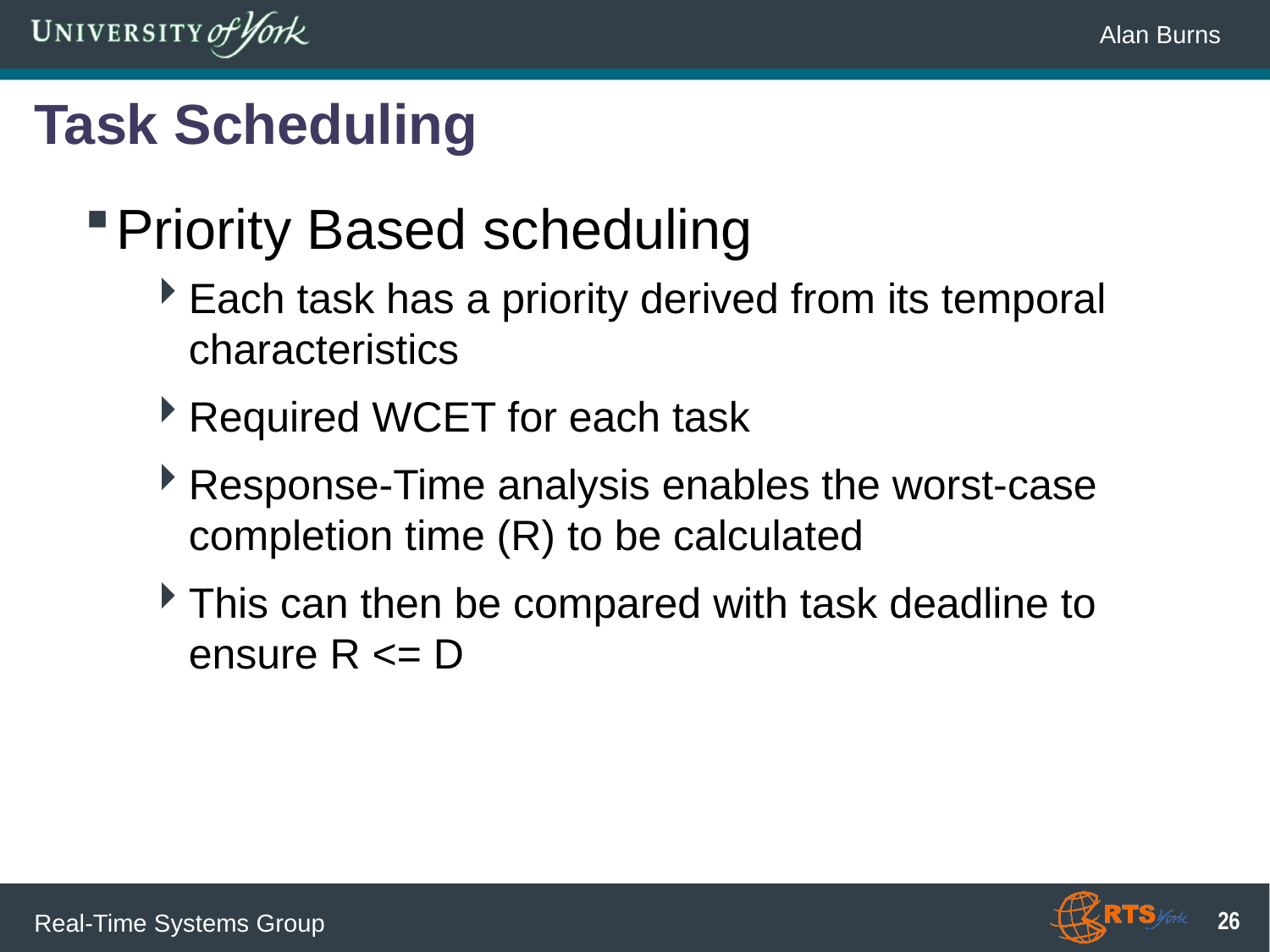

# Task Scheduling
Priority Based scheduling
Each task has a priority derived from its temporal characteristics
Required WCET for each task
Response-Time analysis enables the worst-case completion time (R) to be calculated
This can then be compared with task deadline to ensure R <= D